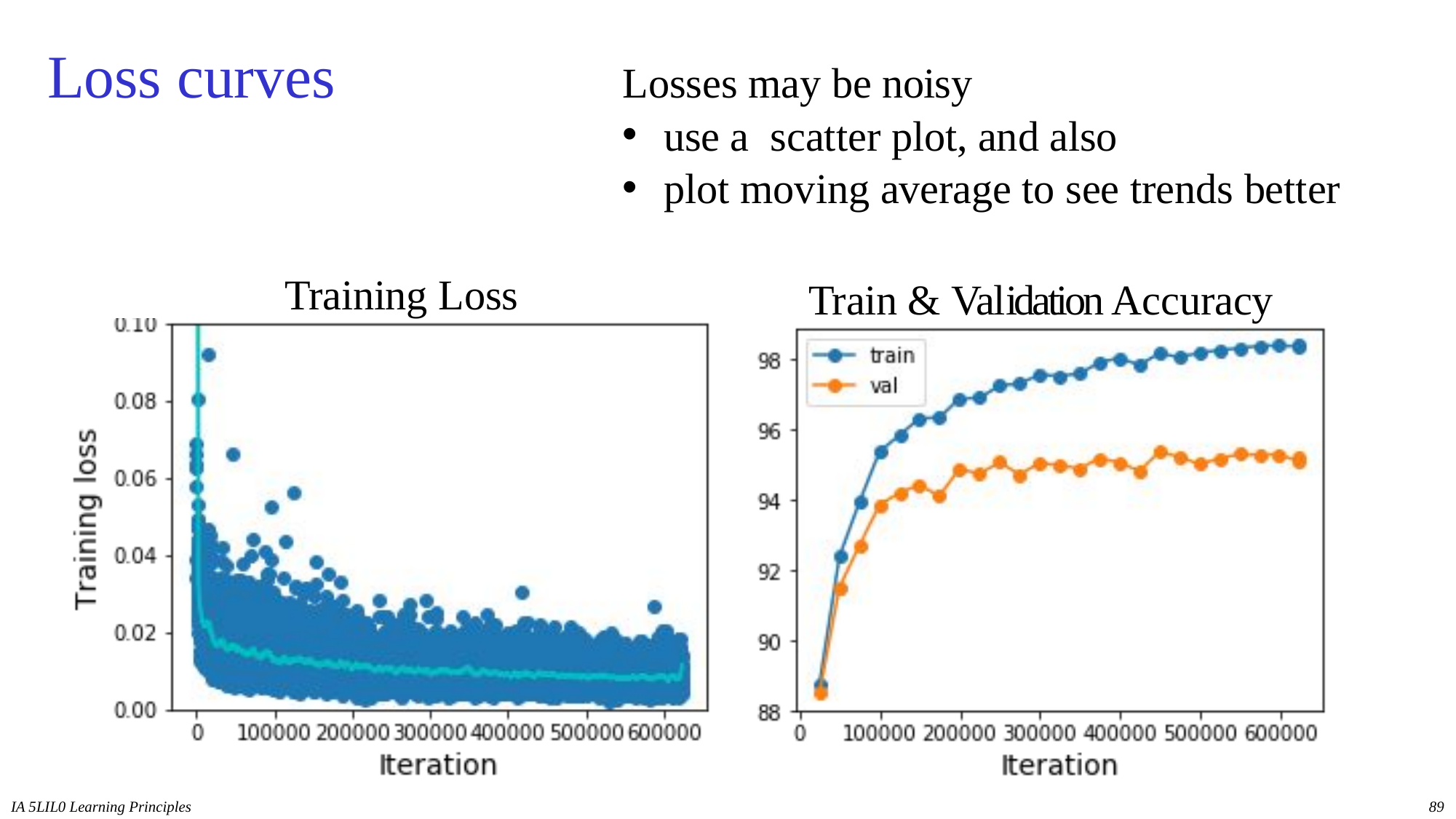

# Loss curves
Losses may be noisy
use a  scatter plot, and also
plot moving average to see trends better
Training Loss
Train & Validation Accuracy

IA 5LIL0 Learning Principles
89